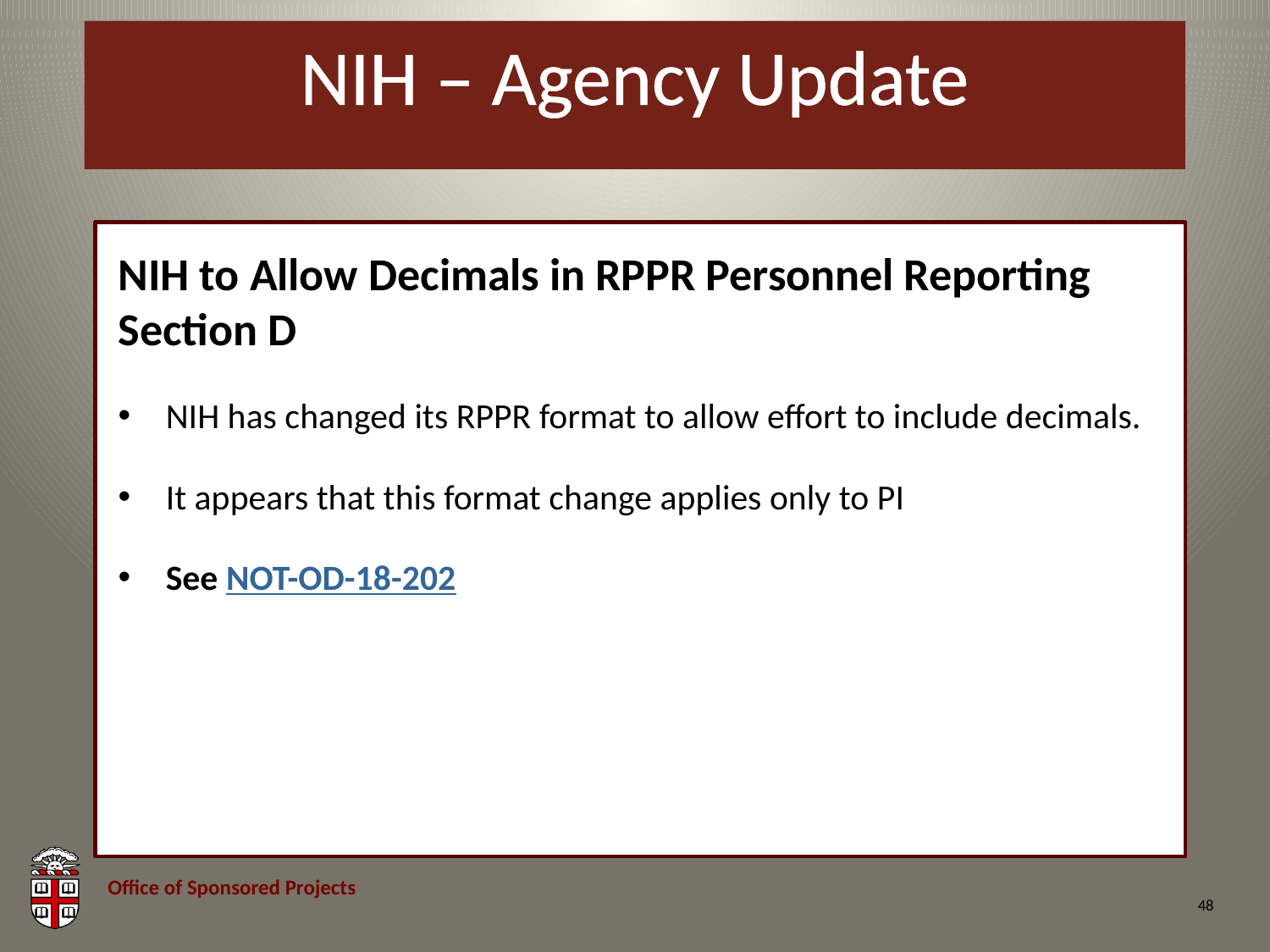

# NIH – Agency Update
NIH to Allow Decimals in RPPR Personnel Reporting Section D
NIH has changed its RPPR format to allow effort to include decimals.
It appears that this format change applies only to PI
See NOT-OD-18-202

48